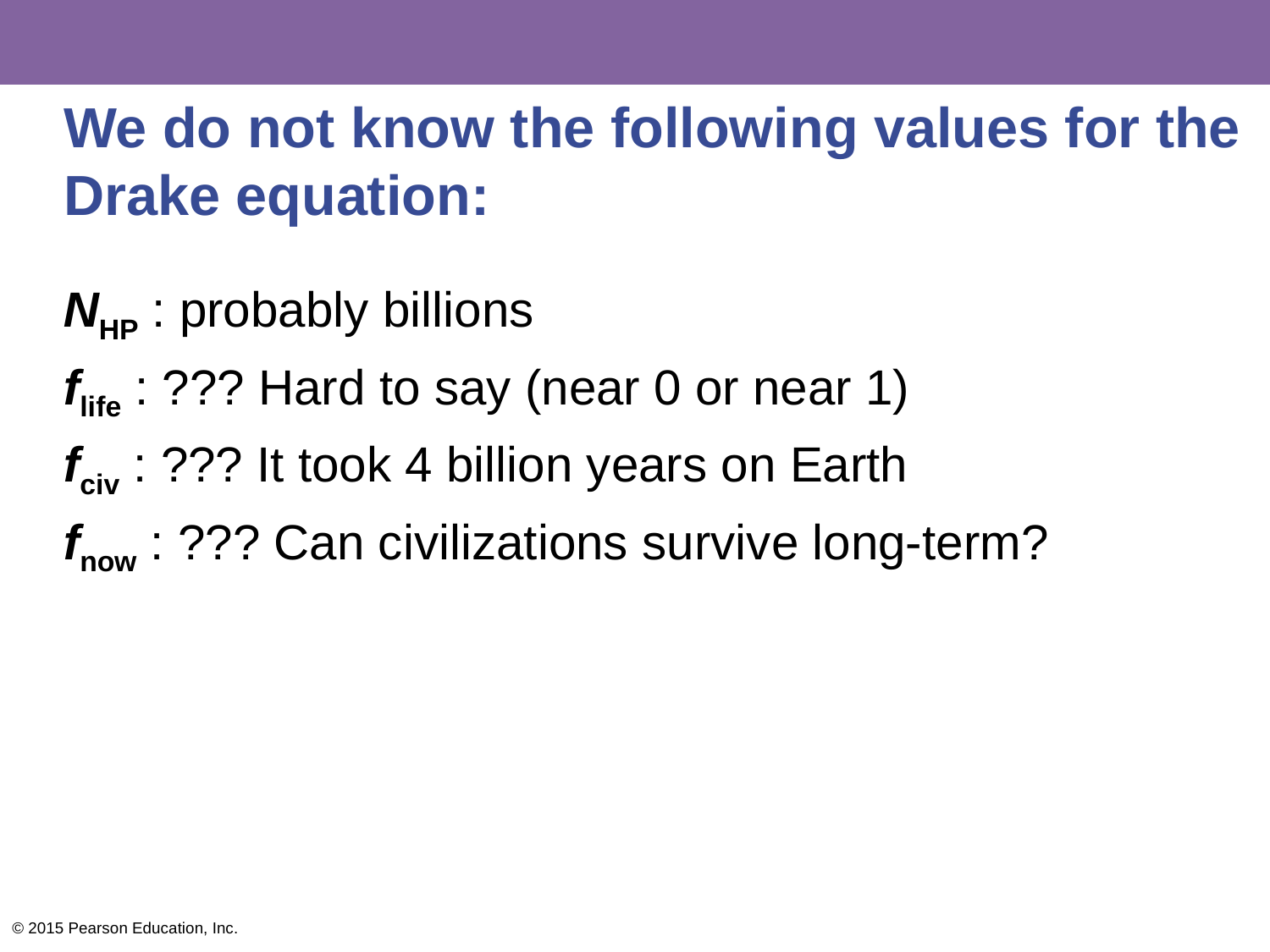

# We do not know the following values for the Drake equation:
NHP : probably billions
flife : ??? Hard to say (near 0 or near 1)
fciv : ??? It took 4 billion years on Earth
fnow : ??? Can civilizations survive long-term?
© 2015 Pearson Education, Inc.